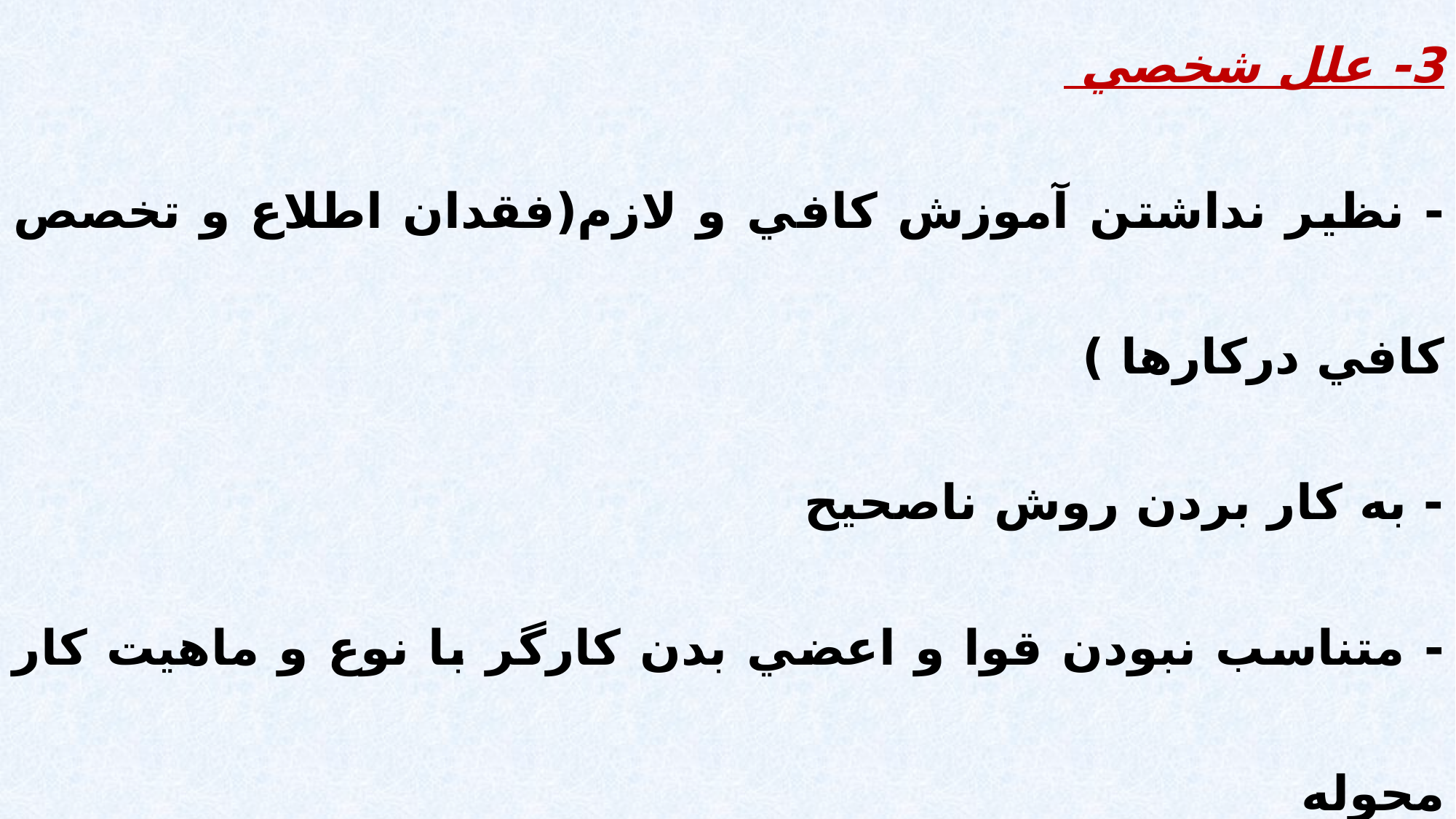

3- علل شخصي
- نظير نداشتن آموزش كافي و لازم(فقدان اطلاع و تخصص كافي دركارها )
- به كار بردن روش ناصحيح
- متناسب نبودن قوا و اعضي بدن كارگر با نوع و ماهيت كار محوله
- عدم توجه يا سهل انگاري كارگر و ...